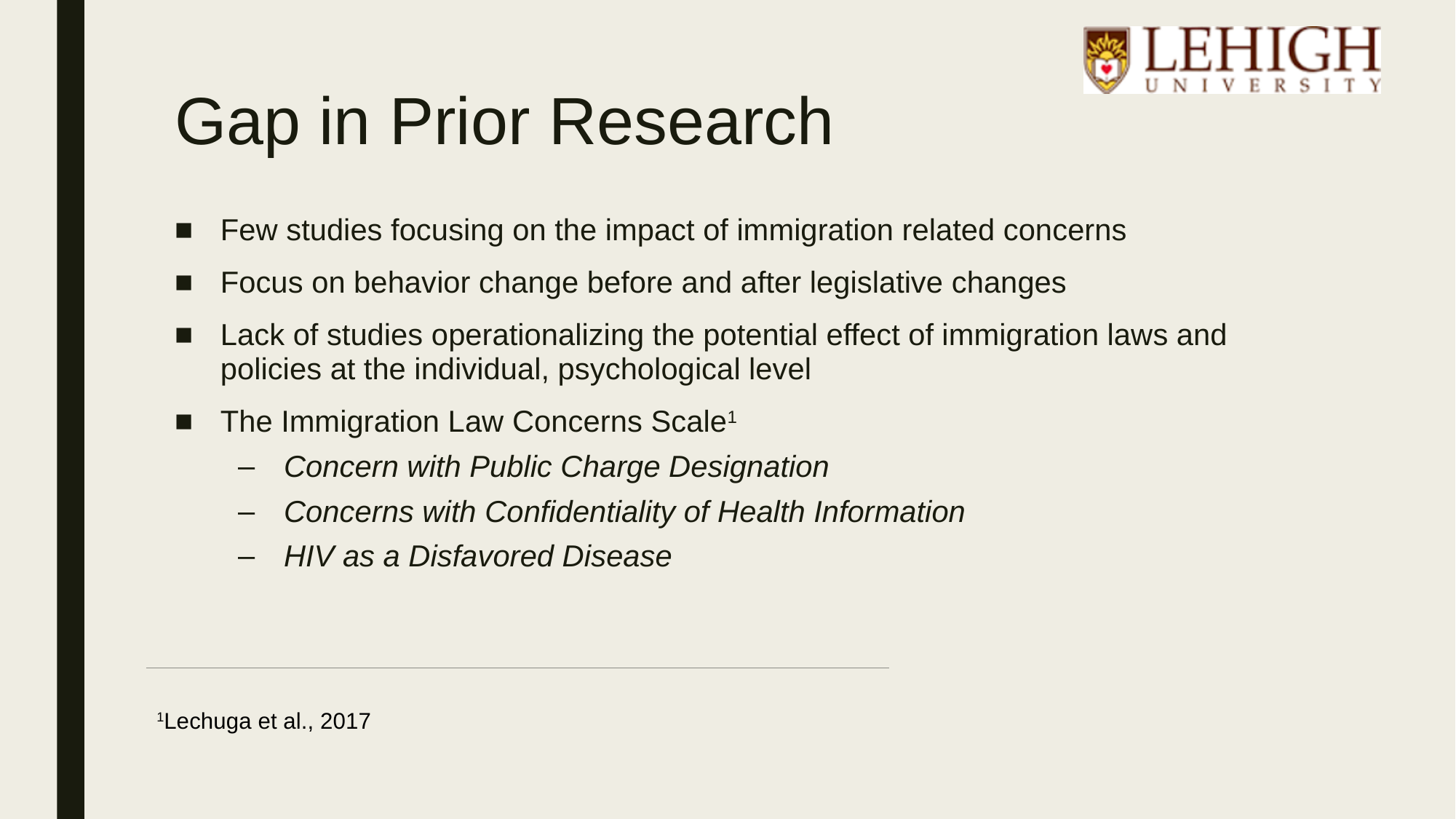

# Gap in Prior Research
Few studies focusing on the impact of immigration related concerns
Focus on behavior change before and after legislative changes
Lack of studies operationalizing the potential effect of immigration laws and policies at the individual, psychological level
The Immigration Law Concerns Scale1
Concern with Public Charge Designation
Concerns with Confidentiality of Health Information
HIV as a Disfavored Disease
1Lechuga et al., 2017